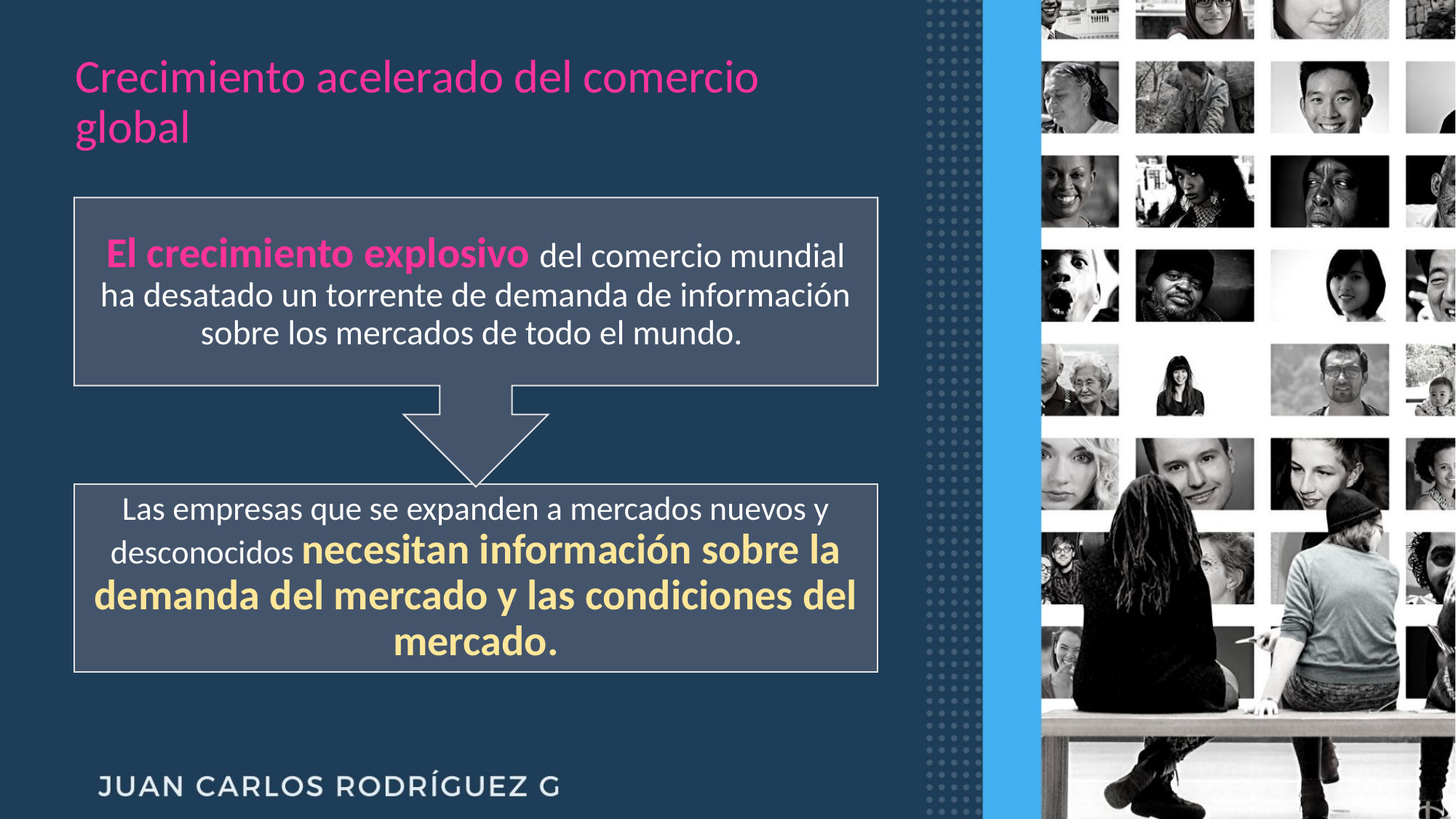

# Crecimiento acelerado del comercio global
Las empresas que se expanden a mercados nuevos y desconocidos necesitan información sobre la demanda del mercado y las condiciones del mercado.
El crecimiento explosivo del comercio mundial ha desatado un torrente de demanda de información sobre los mercados de todo el mundo.